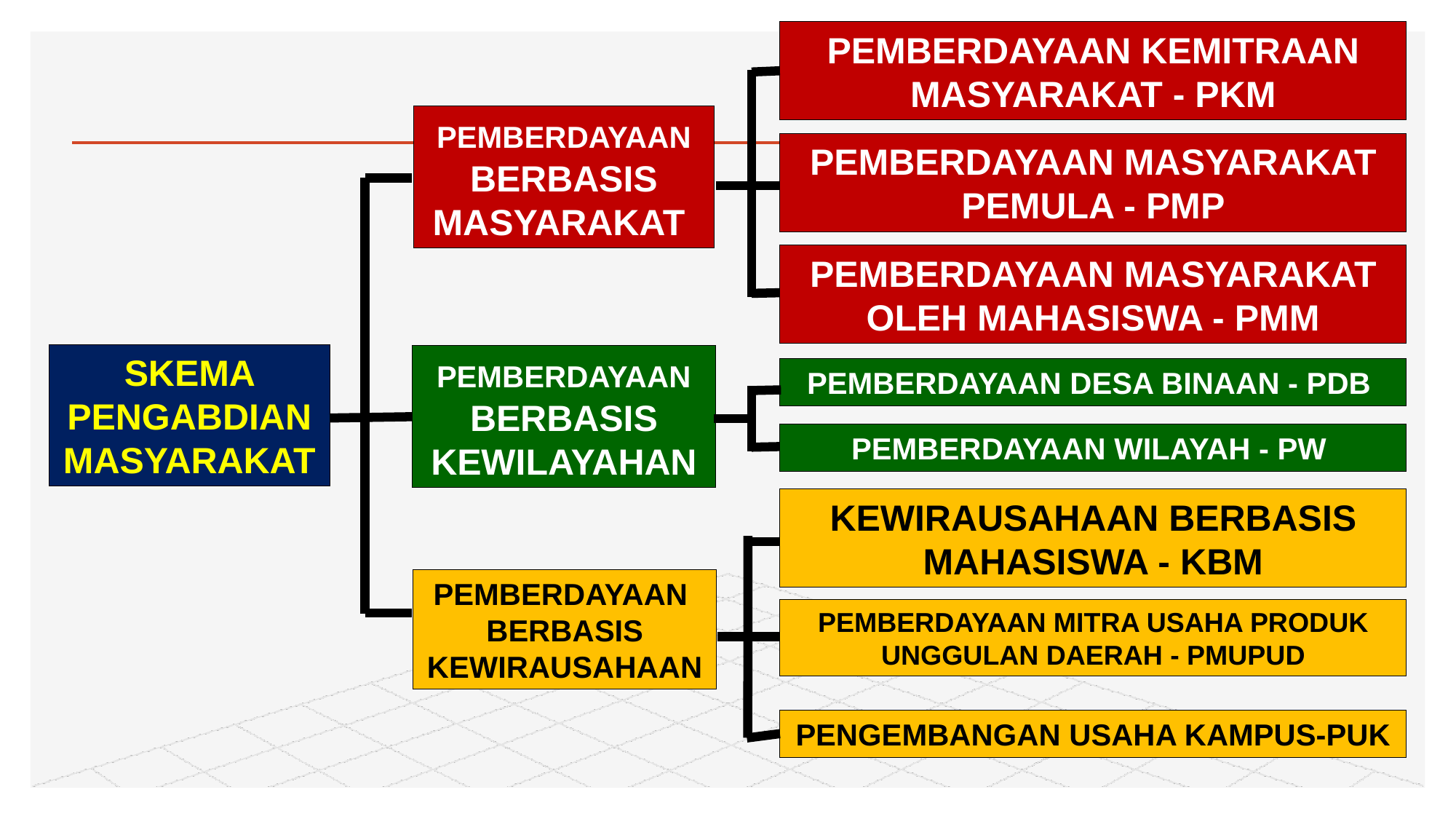

PEMBERDAYAAN KEMITRAAN MASYARAKAT - PKM
PEMBERDAYAAN BERBASIS MASYARAKAT
PEMBERDAYAAN MASYARAKAT PEMULA - PMP
PEMBERDAYAAN MASYARAKAT OLEH MAHASISWA - PMM
SKEMA PENGABDIAN MASYARAKAT
PEMBERDAYAAN BERBASIS KEWILAYAHAN
PEMBERDAYAAN DESA BINAAN - PDB
PEMBERDAYAAN WILAYAH - PW
KEWIRAUSAHAAN BERBASIS MAHASISWA - KBM
PEMBERDAYAAN  BERBASIS KEWIRAUSAHAAN
PEMBERDAYAAN MITRA USAHA PRODUK UNGGULAN DAERAH - PMUPUD
PENGEMBANGAN USAHA KAMPUS-PUK